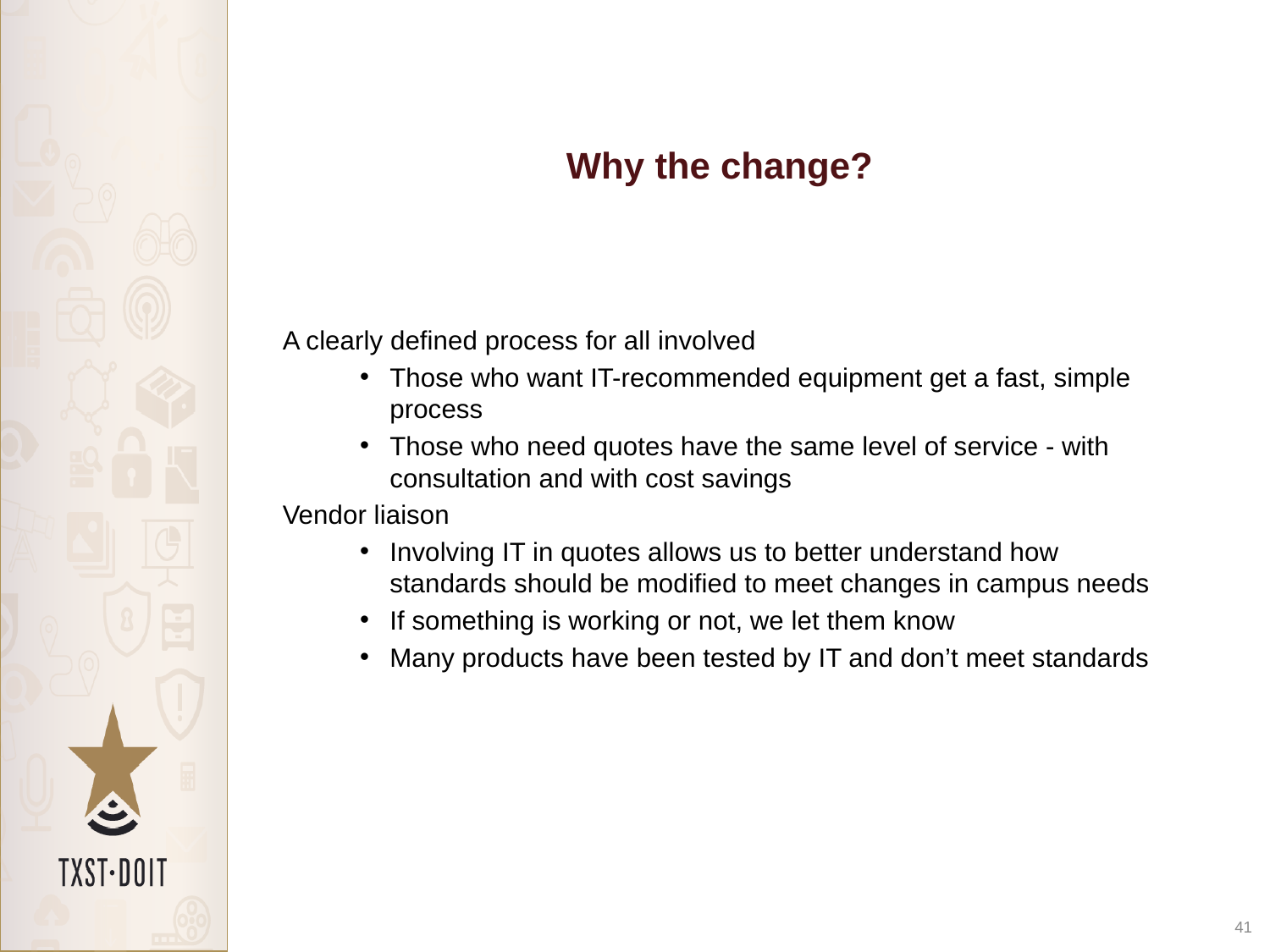

# Why the change?
A clearly defined process for all involved
Those who want IT-recommended equipment get a fast, simple process
Those who need quotes have the same level of service - with consultation and with cost savings
Vendor liaison
Involving IT in quotes allows us to better understand how standards should be modified to meet changes in campus needs
If something is working or not, we let them know
Many products have been tested by IT and don’t meet standards

41